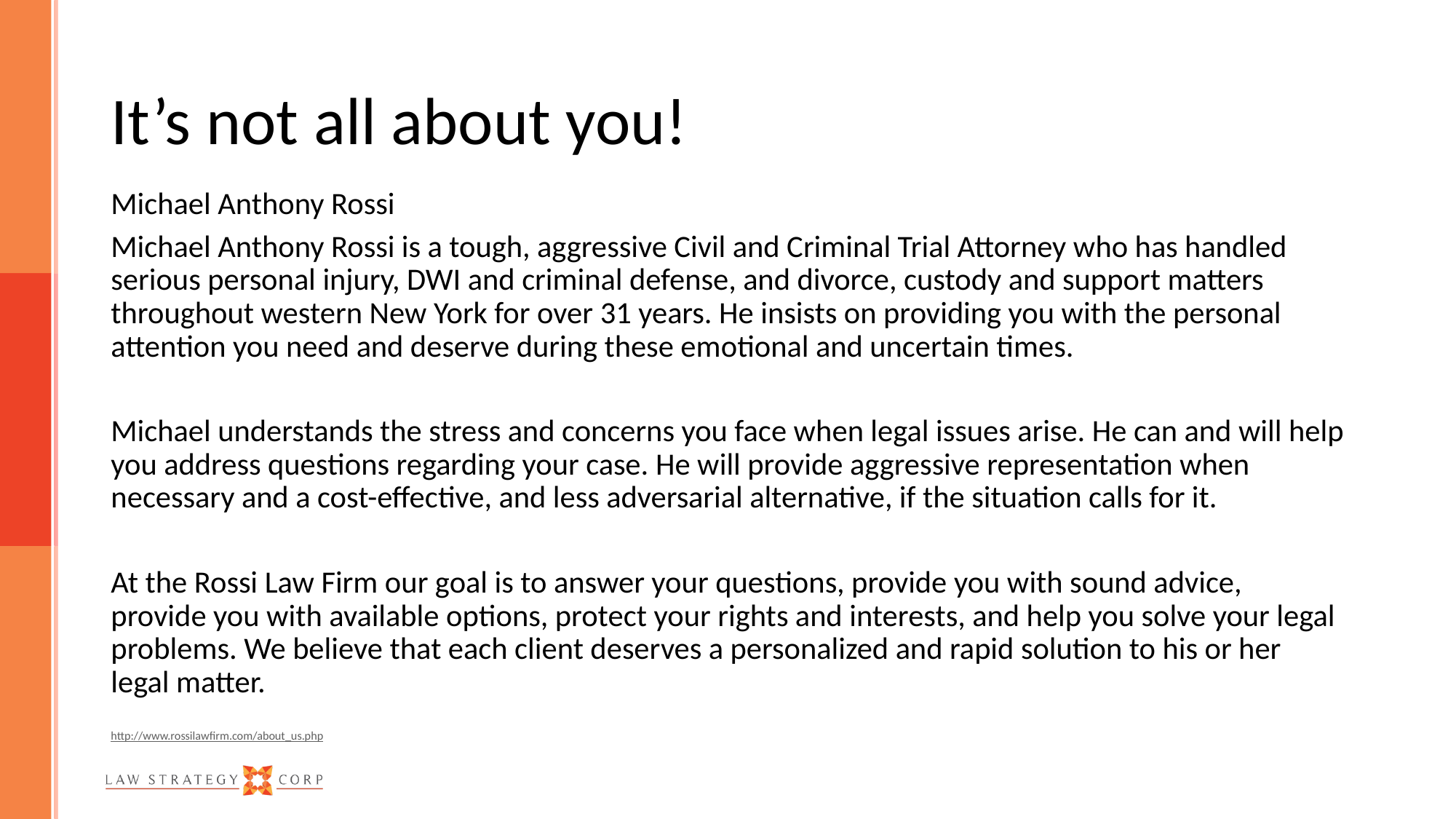

# It’s not all about you!
Michael Anthony Rossi
Michael Anthony Rossi is a tough, aggressive Civil and Criminal Trial Attorney who has handled serious personal injury, DWI and criminal defense, and divorce, custody and support matters throughout western New York for over 31 years. He insists on providing you with the personal attention you need and deserve during these emotional and uncertain times.

Michael understands the stress and concerns you face when legal issues arise. He can and will help you address questions regarding your case. He will provide aggressive representation when necessary and a cost-effective, and less adversarial alternative, if the situation calls for it.

At the Rossi Law Firm our goal is to answer your questions, provide you with sound advice, provide you with available options, protect your rights and interests, and help you solve your legal problems. We believe that each client deserves a personalized and rapid solution to his or her legal matter.

http://www.rossilawfirm.com/about_us.php